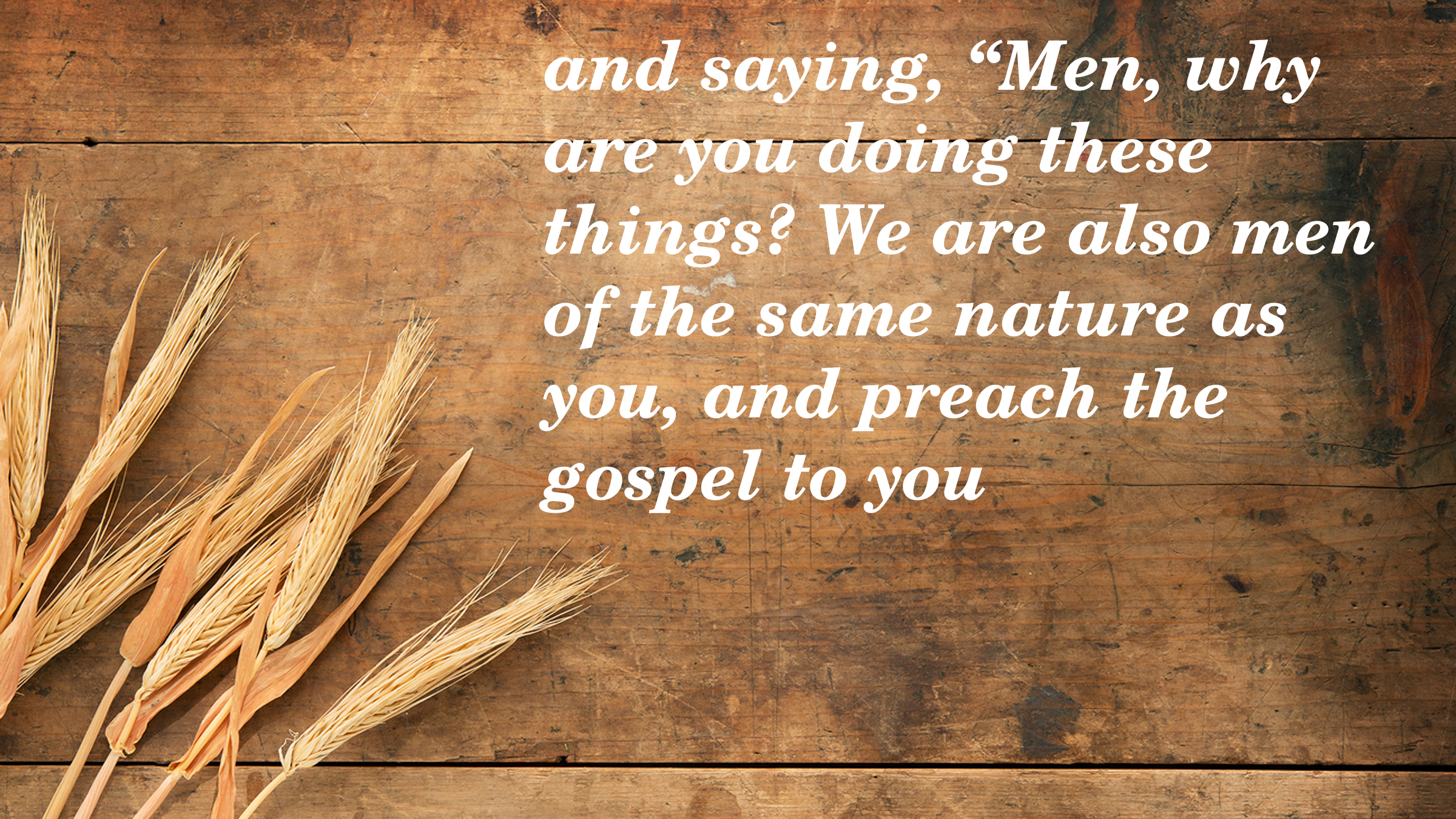

and saying, “Men, why are you doing these things? We are also men of the same nature as you, and preach the gospel to you